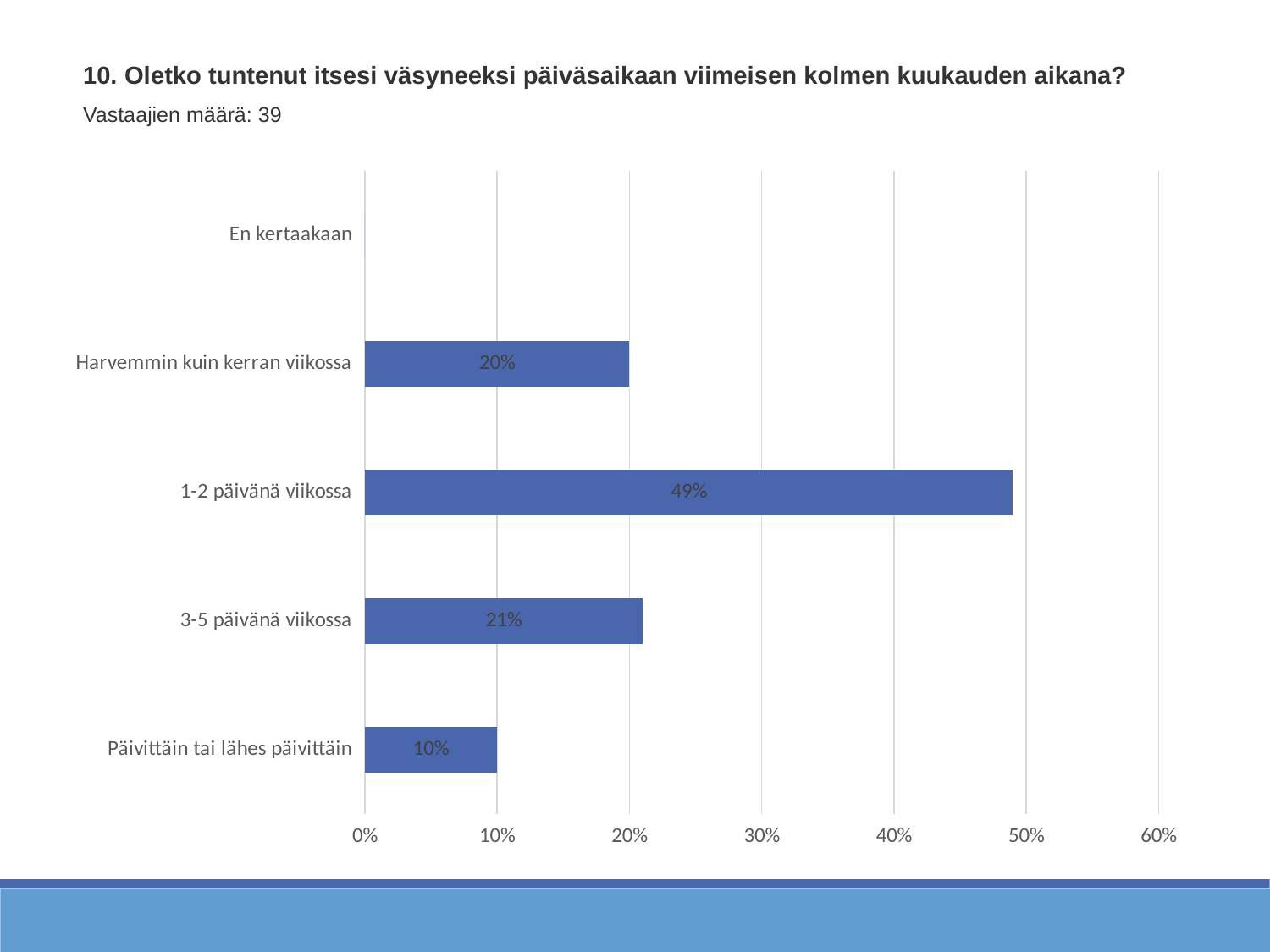

10. Oletko tuntenut itsesi väsyneeksi päiväsaikaan viimeisen kolmen kuukauden aikana?
Vastaajien määrä: 39

### Chart

| Category | Oletko tuntenut itsesi väsyneeksi päiväsaikaan viimeisen kolmen kuukauden aikana? |
|---|---|
| En kertaakaan | 0.0 |
| Harvemmin kuin kerran viikossa | 0.2 |
| 1-2 päivänä viikossa | 0.49 |
| 3-5 päivänä viikossa | 0.21 |
| Päivittäin tai lähes päivittäin | 0.1 |